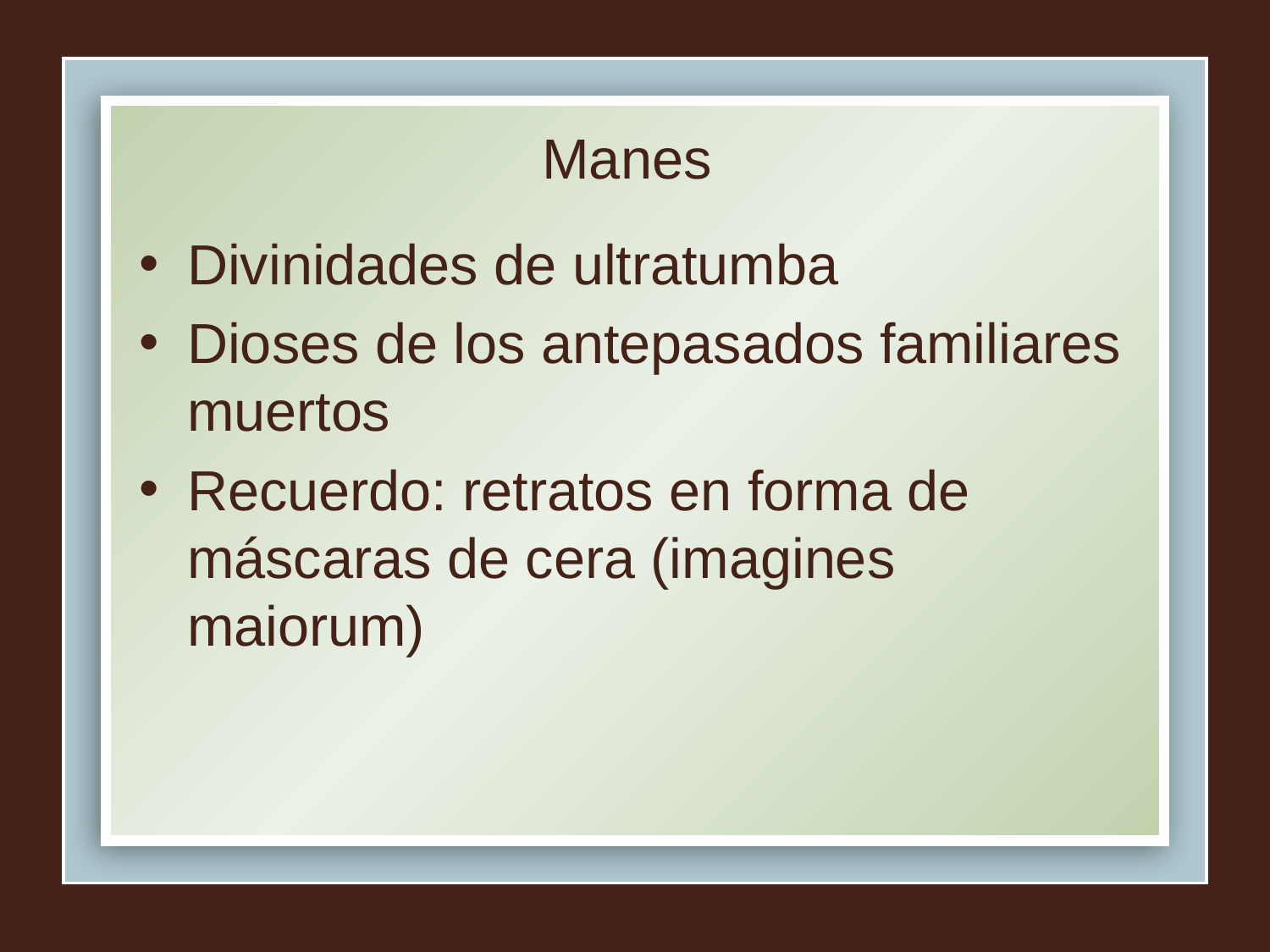

# Manes
Divinidades de ultratumba
Dioses de los antepasados familiares muertos
Recuerdo: retratos en forma de máscaras de cera (imagines maiorum)